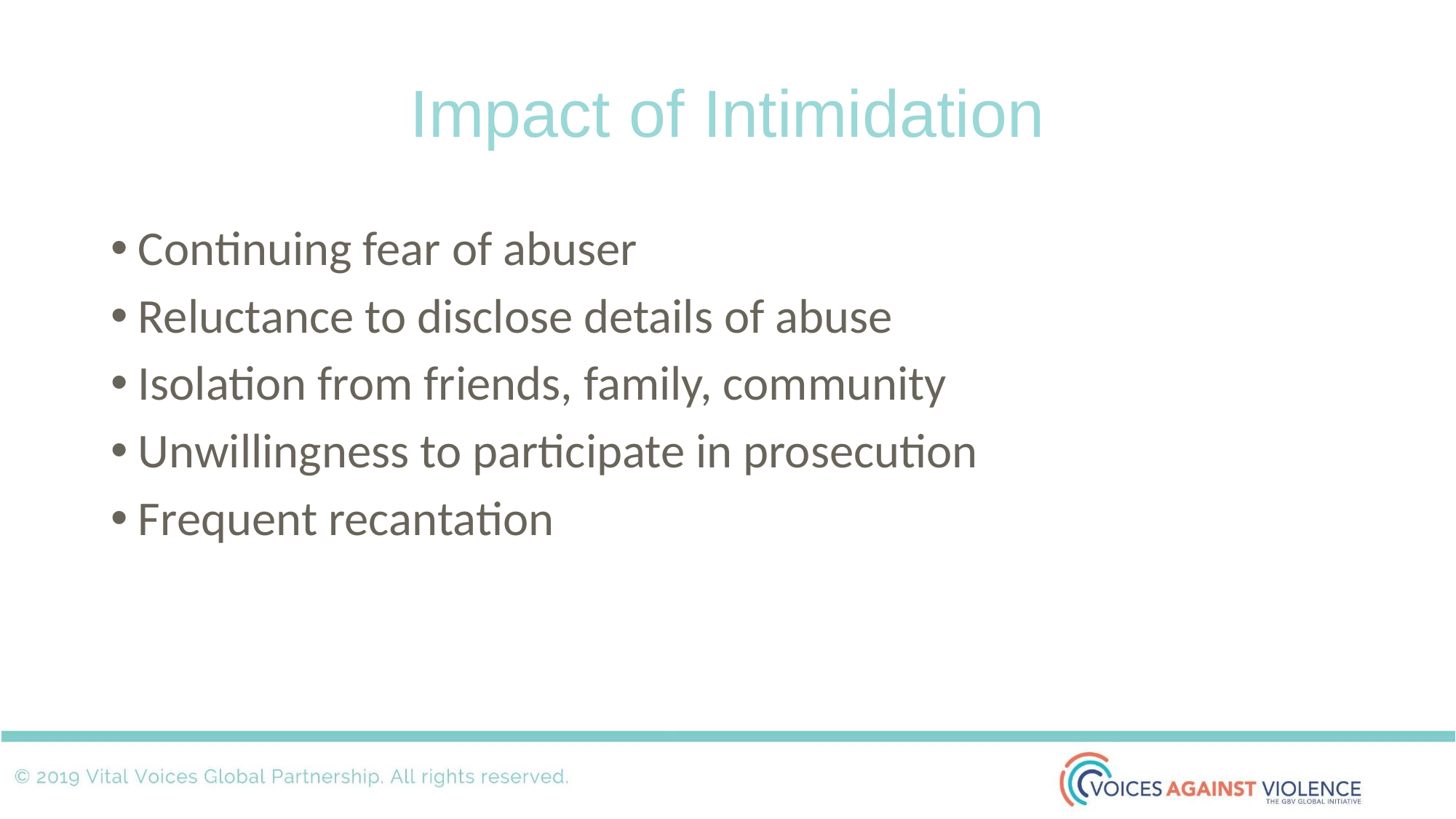

# Impact of Intimidation
Continuing fear of abuser
Reluctance to disclose details of abuse
Isolation from friends, family, community
Unwillingness to participate in prosecution
Frequent recantation